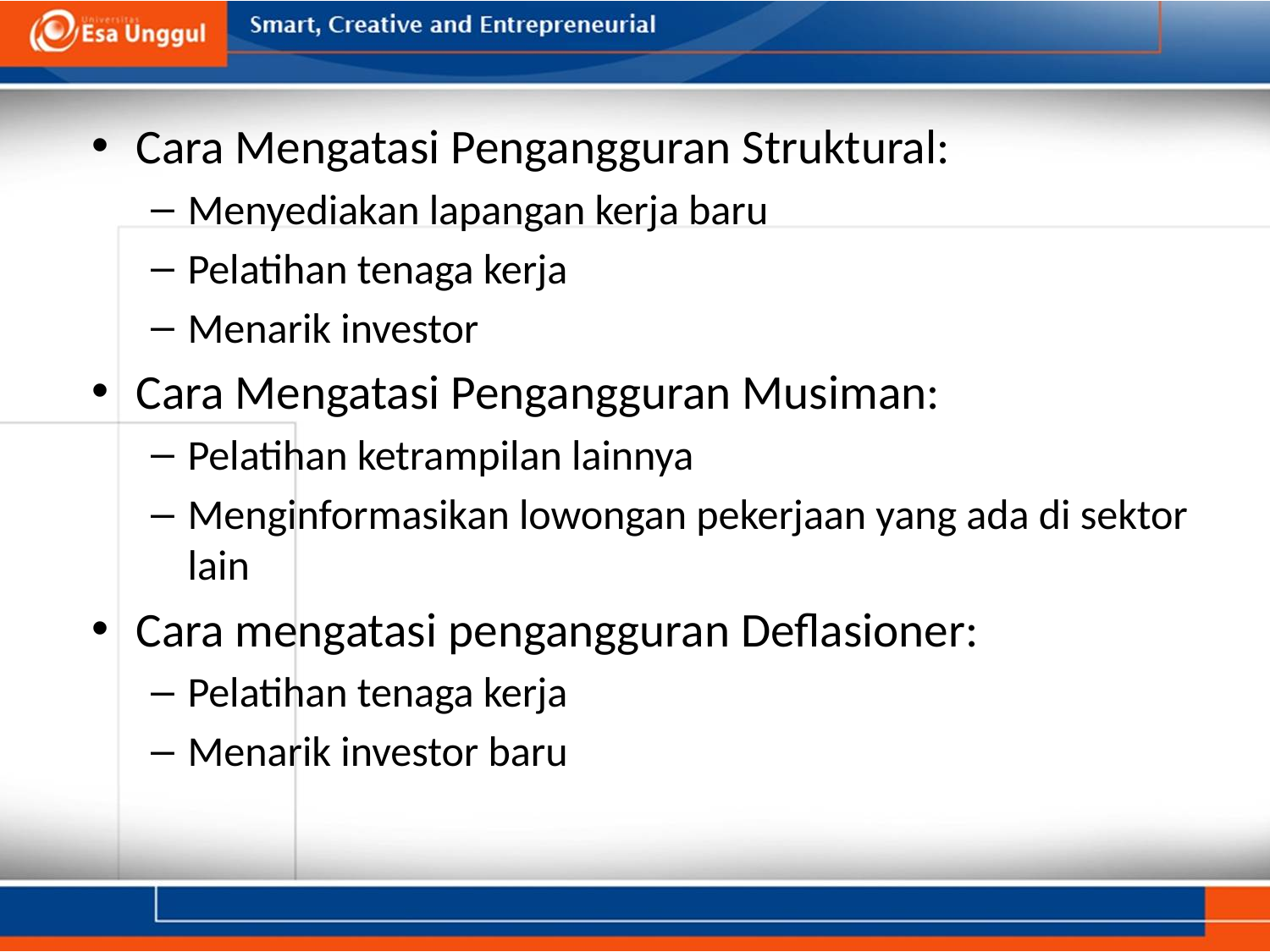

Cara Mengatasi Pengangguran Struktural:
Menyediakan lapangan kerja baru
Pelatihan tenaga kerja
Menarik investor
Cara Mengatasi Pengangguran Musiman:
Pelatihan ketrampilan lainnya
Menginformasikan lowongan pekerjaan yang ada di sektor lain
Cara mengatasi pengangguran Deflasioner:
Pelatihan tenaga kerja
Menarik investor baru